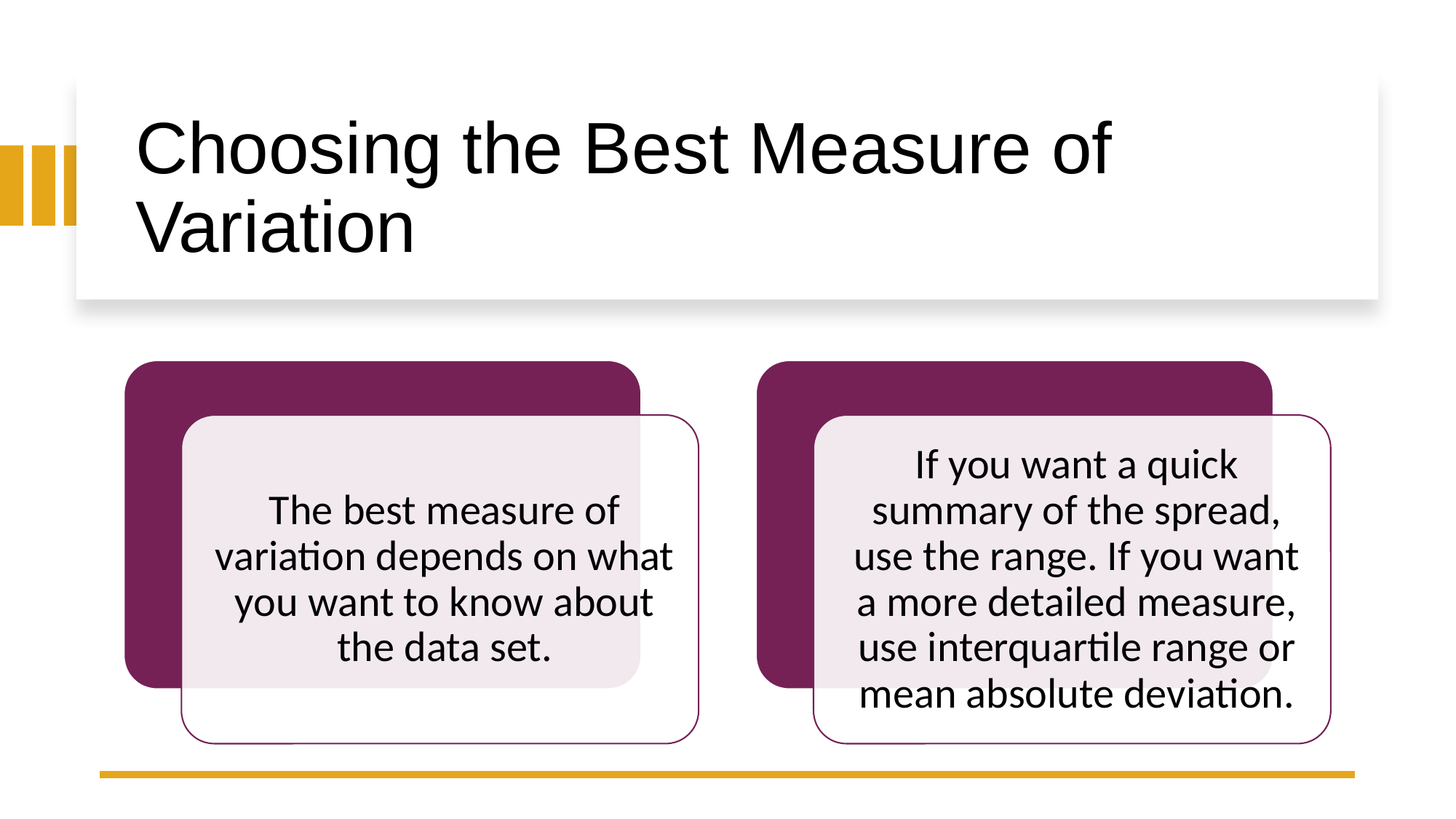

# Choosing the Best Measure of Variation

The best measure of variation depends on what you want to know about the data set.
If you want a quick summary of the spread, use the range. If you want a more detailed measure, use interquartile range or mean absolute deviation.